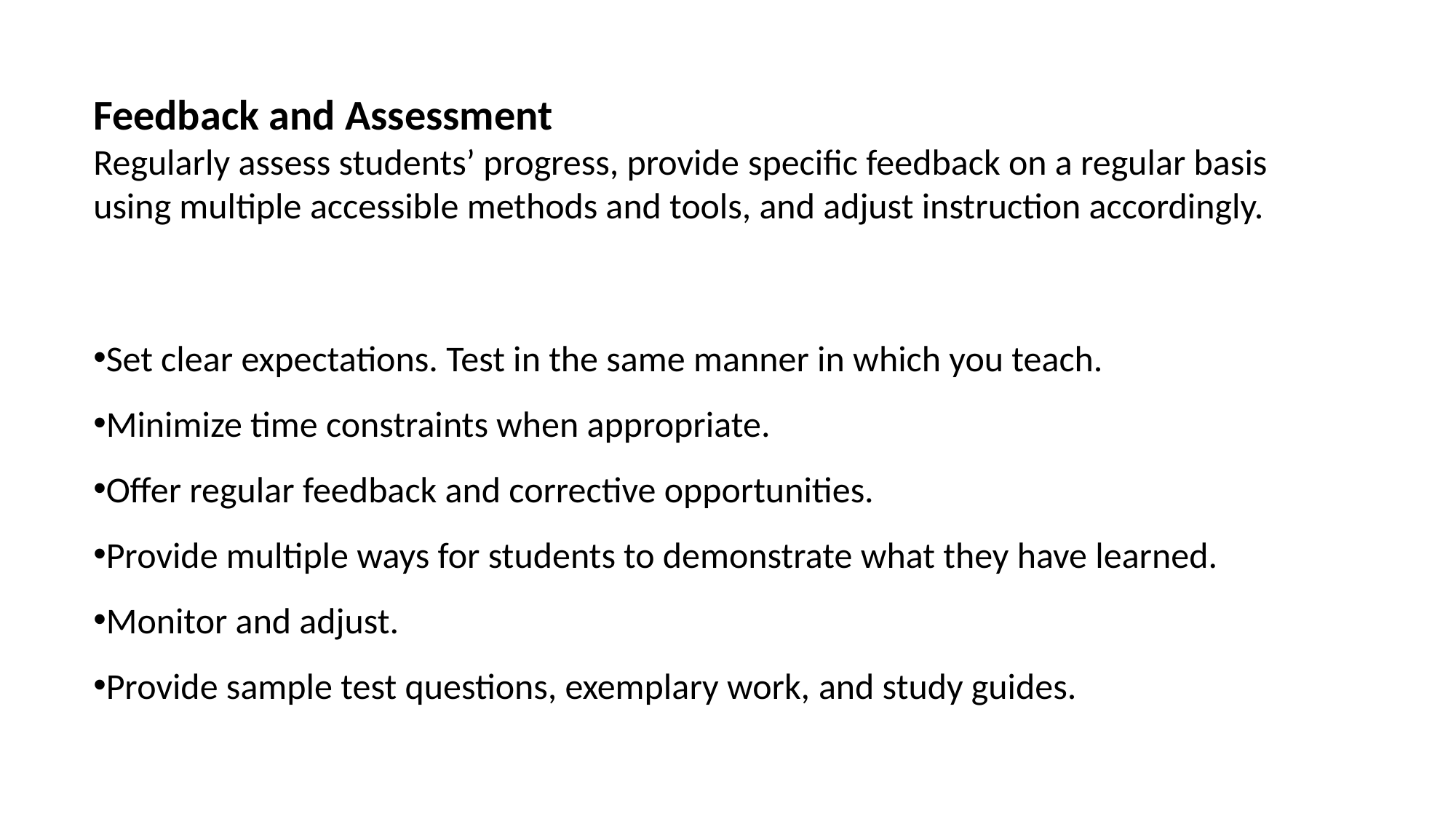

Feedback and Assessment
Regularly assess students’ progress, provide specific feedback on a regular basis using multiple accessible methods and tools, and adjust instruction accordingly.

Set clear expectations. Test in the same manner in which you teach.
Minimize time constraints when appropriate.
Offer regular feedback and corrective opportunities.
Provide multiple ways for students to demonstrate what they have learned.
Monitor and adjust.
Provide sample test questions, exemplary work, and study guides.